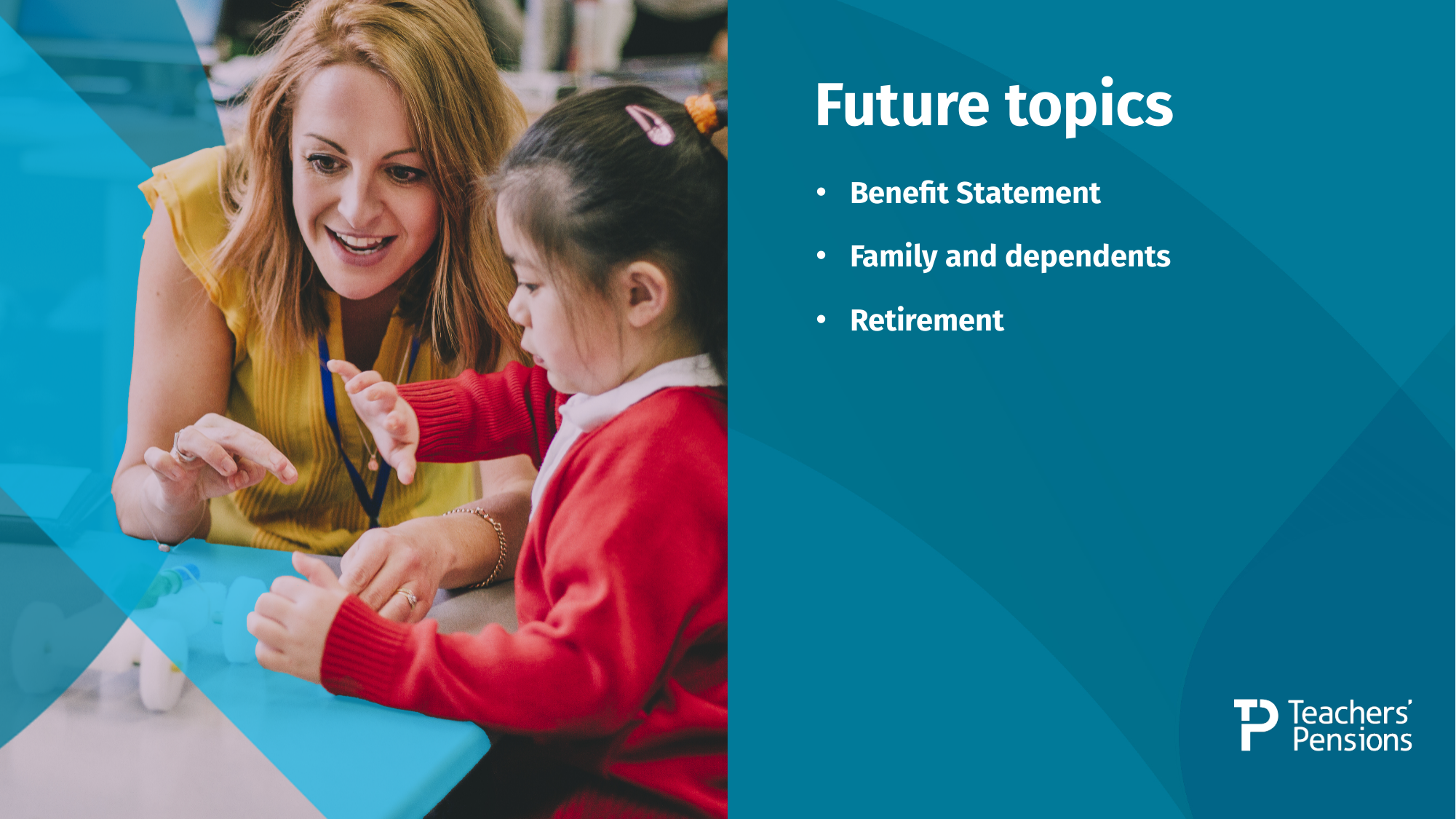

# Future topics
Benefit Statement
Family and dependents
Retirement